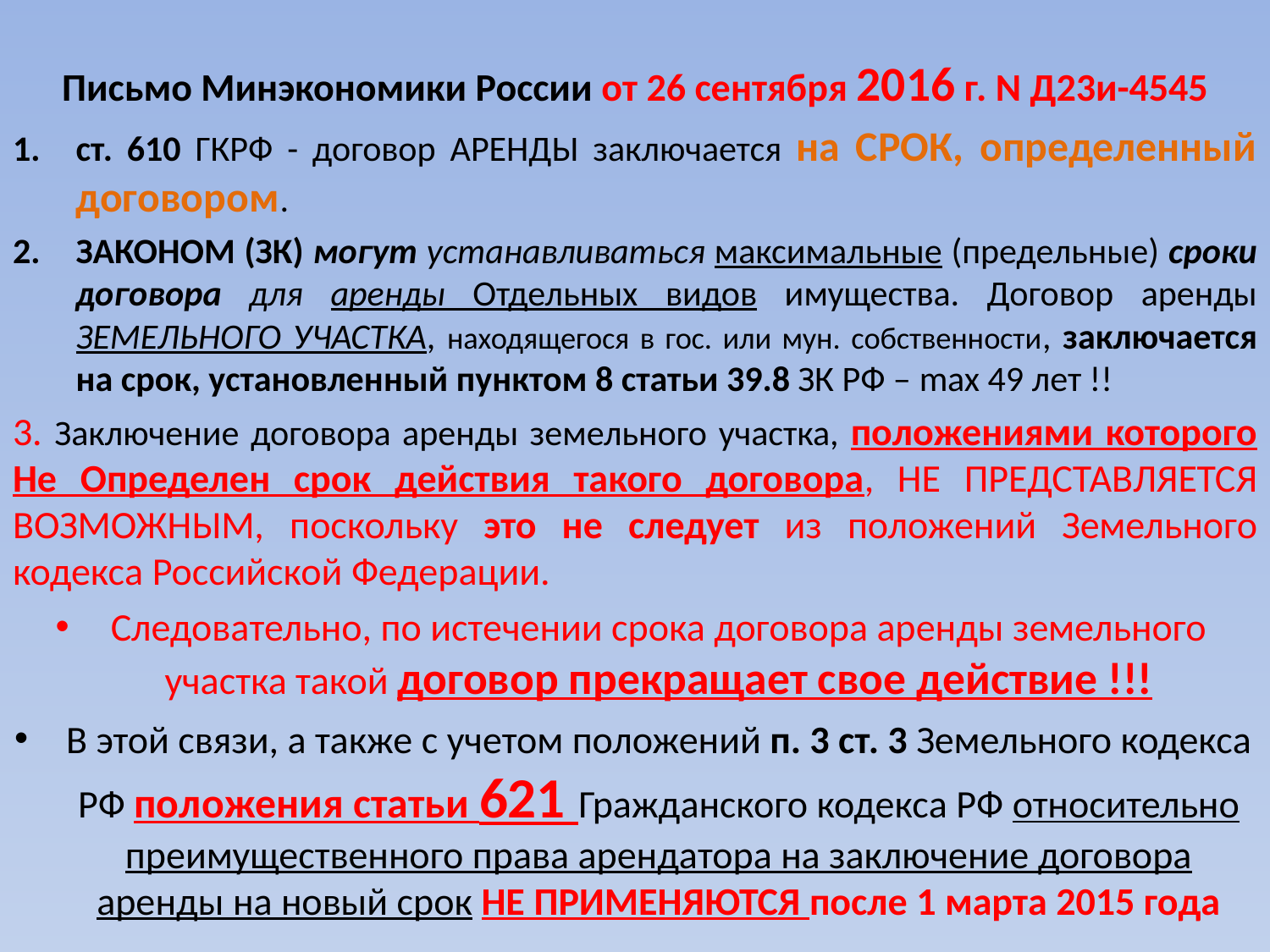

#
Письмо Минэкономики России от 26 сентября 2016 г. N Д23и-4545
ст. 610 ГКРФ - договор АРЕНДЫ заключается на СРОК, определенный договором.
ЗАКОНОМ (ЗК) могут устанавливаться максимальные (предельные) сроки договора для аренды Отдельных видов имущества. Договор аренды ЗЕМЕЛЬНОГО УЧАСТКА, находящегося в гос. или мун. собственности, заключается на срок, установленный пунктом 8 статьи 39.8 ЗК РФ – max 49 лет !!
3. Заключение договора аренды земельного участка, положениями которого Не Определен срок действия такого договора, НЕ ПРЕДСТАВЛЯЕТСЯ ВОЗМОЖНЫМ, поскольку это не следует из положений Земельного кодекса Российской Федерации.
Следовательно, по истечении срока договора аренды земельного участка такой договор прекращает свое действие !!!
В этой связи, а также с учетом положений п. 3 ст. 3 Земельного кодекса РФ положения статьи 621 Гражданского кодекса РФ относительно преимущественного права арендатора на заключение договора аренды на новый срок НЕ ПРИМЕНЯЮТСЯ после 1 марта 2015 года